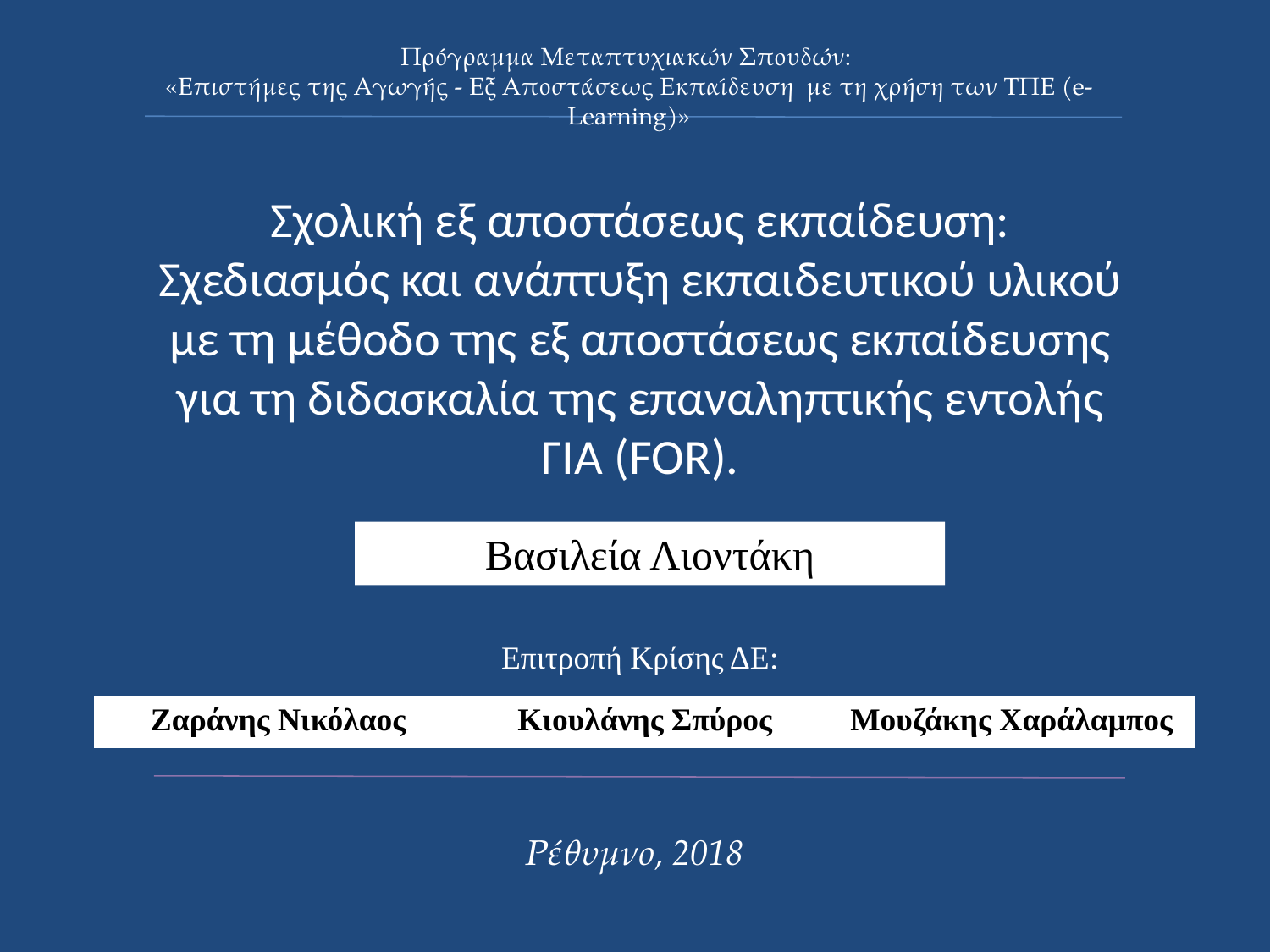

Πρόγραμμα Μεταπτυχιακών Σπουδών:
«Επιστήμες της Αγωγής - Εξ Αποστάσεως Εκπαίδευση  με τη χρήση των ΤΠΕ (e-Learning)»
# Σχολική εξ αποστάσεως εκπαίδευση: Σχεδιασμός και ανάπτυξη εκπαιδευτικού υλικού με τη μέθοδο της εξ αποστάσεως εκπαίδευσης για τη διδασκαλία της επαναληπτικής εντολής ΓΙΑ (FOR).
Βασιλεία Λιοντάκη
Επιτροπή Κρίσης ΔΕ:
| Ζαράνης Νικόλαος | Κιουλάνης Σπύρος | Μουζάκης Χαράλαμπος |
| --- | --- | --- |
Ρέθυμνο, 2018